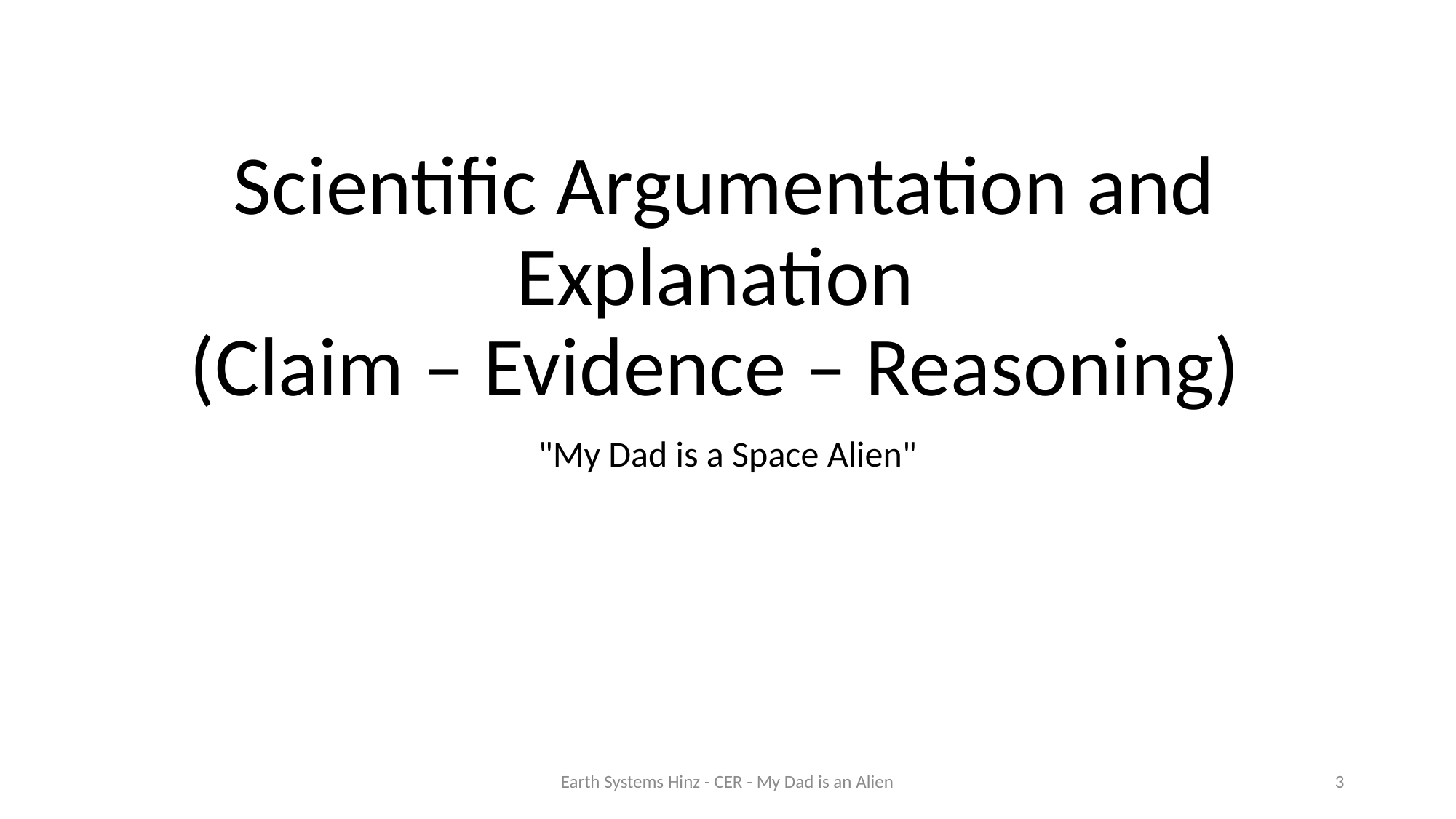

# Scientific Argumentation and Explanation  (Claim – Evidence – Reasoning)
"My Dad is a Space Alien"
Earth Systems Hinz - CER - My Dad is an Alien
3